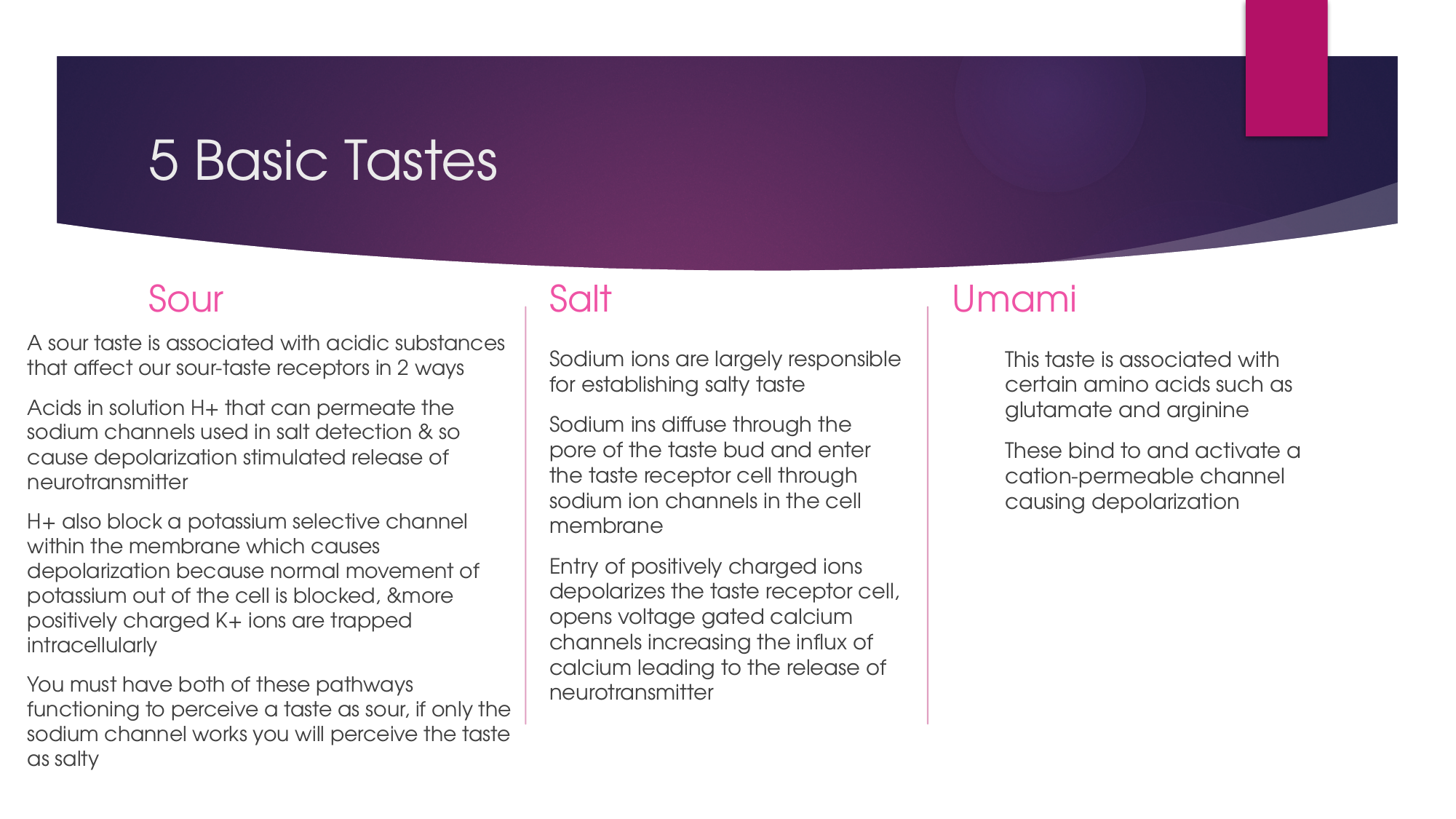

# 5 Basic Tastes
Salt
Umami
Sour
A sour taste is associated with acidic substances that affect our sour-taste receptors in 2 ways
Acids in solution H+ that can permeate the sodium channels used in salt detection & so cause depolarization stimulated release of neurotransmitter
H+ also block a potassium selective channel within the membrane which causes depolarization because normal movement of potassium out of the cell is blocked, &more positively charged K+ ions are trapped intracellularly
You must have both of these pathways functioning to perceive a taste as sour, if only the sodium channel works you will perceive the taste as salty

Sodium ions are largely responsible for establishing salty taste
Sodium ins diffuse through the pore of the taste bud and enter the taste receptor cell through sodium ion channels in the cell membrane
Entry of positively charged ions depolarizes the taste receptor cell, opens voltage gated calcium channels increasing the influx of calcium leading to the release of neurotransmitter

This taste is associated with certain amino acids such as glutamate and arginine
These bind to and activate a cation-permeable channel causing depolarization